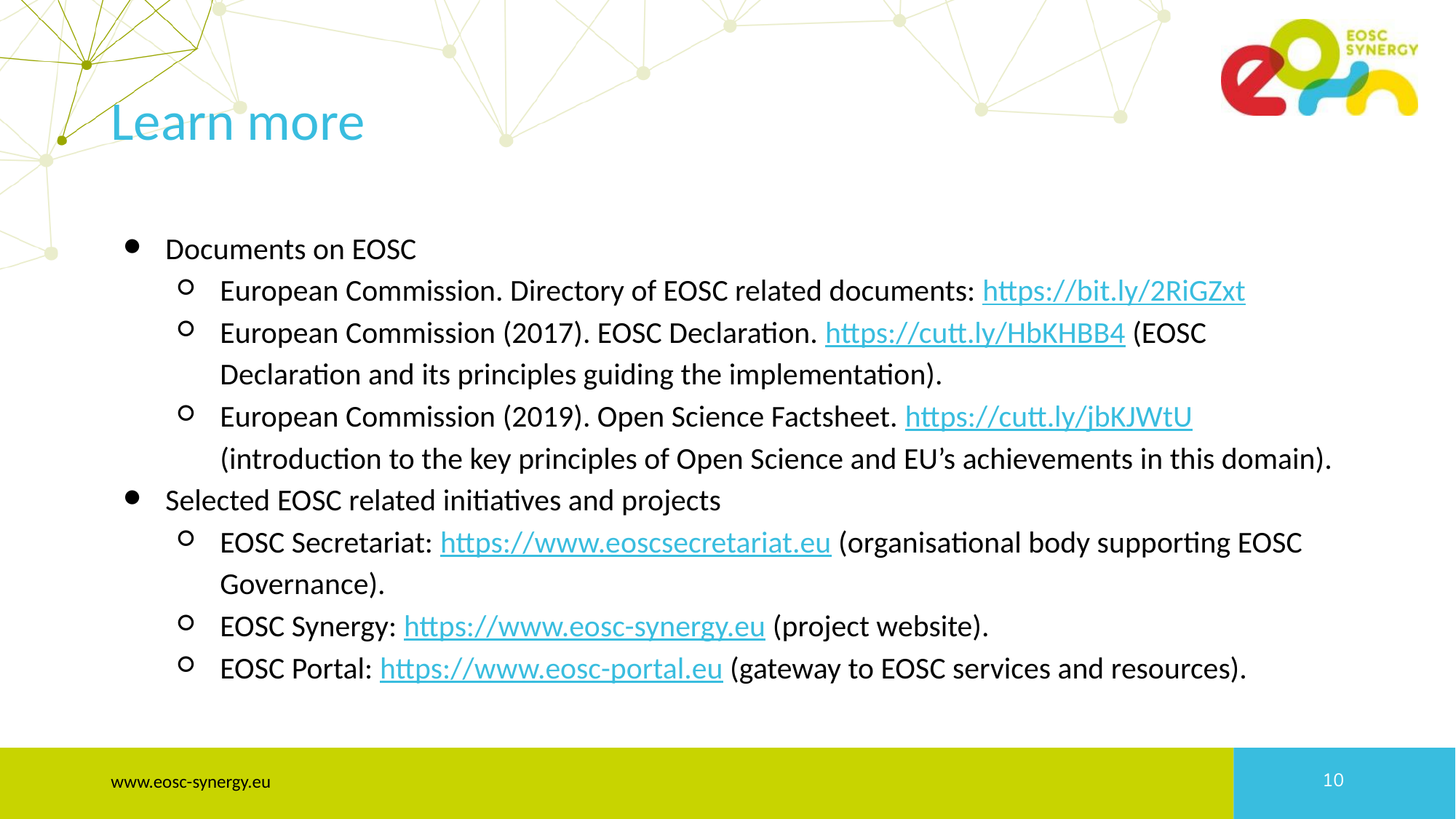

# Learn more
Documents on EOSC
European Commission. Directory of EOSC related documents: https://bit.ly/2RiGZxt
European Commission (2017). EOSC Declaration. https://cutt.ly/HbKHBB4 (EOSC Declaration and its principles guiding the implementation).
European Commission (2019). Open Science Factsheet. https://cutt.ly/jbKJWtU (introduction to the key principles of Open Science and EU’s achievements in this domain).
Selected EOSC related initiatives and projects
EOSC Secretariat: https://www.eoscsecretariat.eu (organisational body supporting EOSC Governance).
EOSC Synergy: https://www.eosc-synergy.eu (project website).
EOSC Portal: https://www.eosc-portal.eu (gateway to EOSC services and resources).
www.eosc-synergy.eu
10